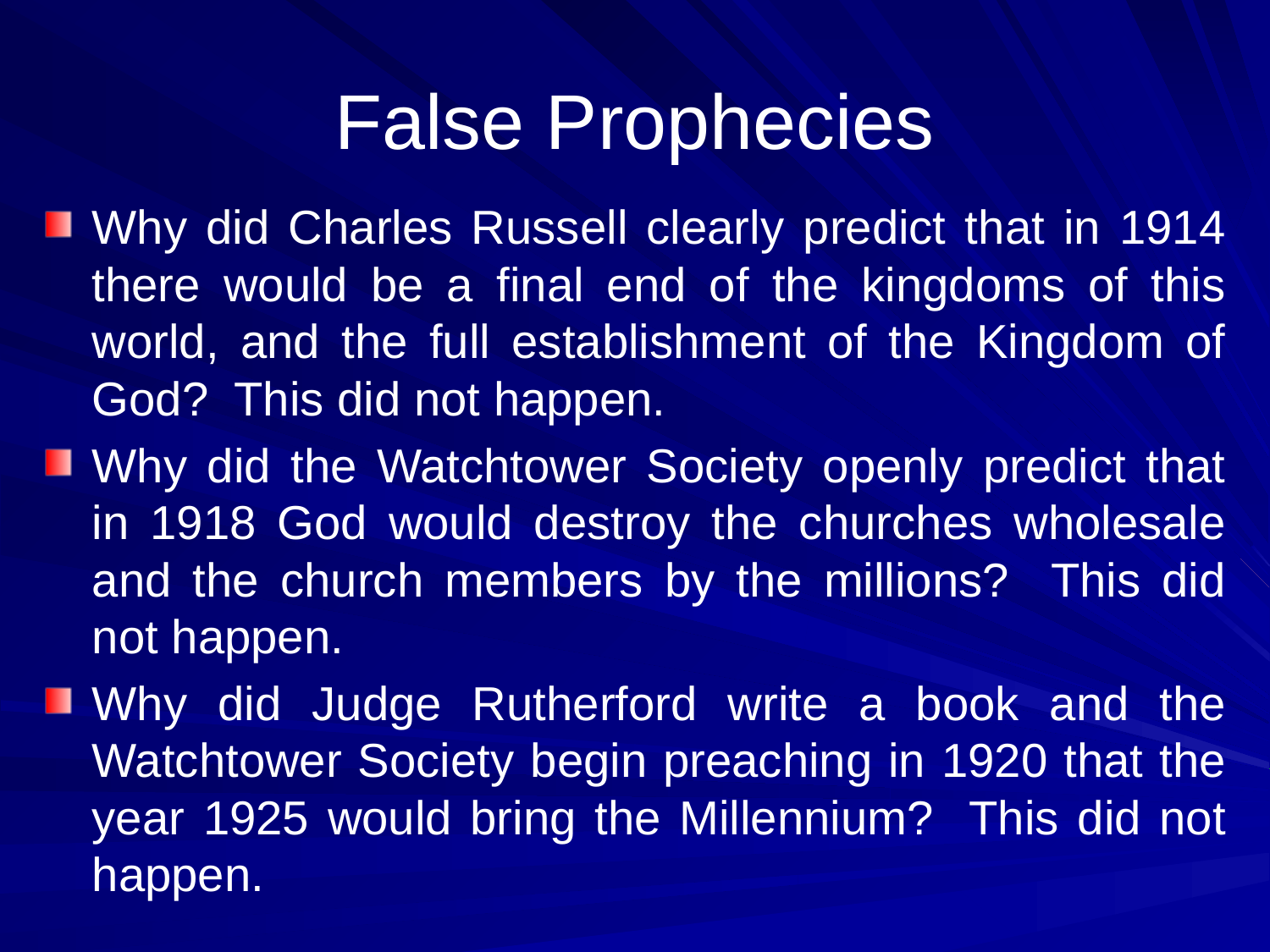

# False Prophecies
Why did Charles Russell clearly predict that in 1914 there would be a final end of the kingdoms of this world, and the full establishment of the Kingdom of God?  This did not happen.
Why did the Watchtower Society openly predict that in 1918 God would destroy the churches wholesale and the church members by the millions?  This did not happen.
Why did Judge Rutherford write a book and the Watchtower Society begin preaching in 1920 that the year 1925 would bring the Millennium?  This did not happen.